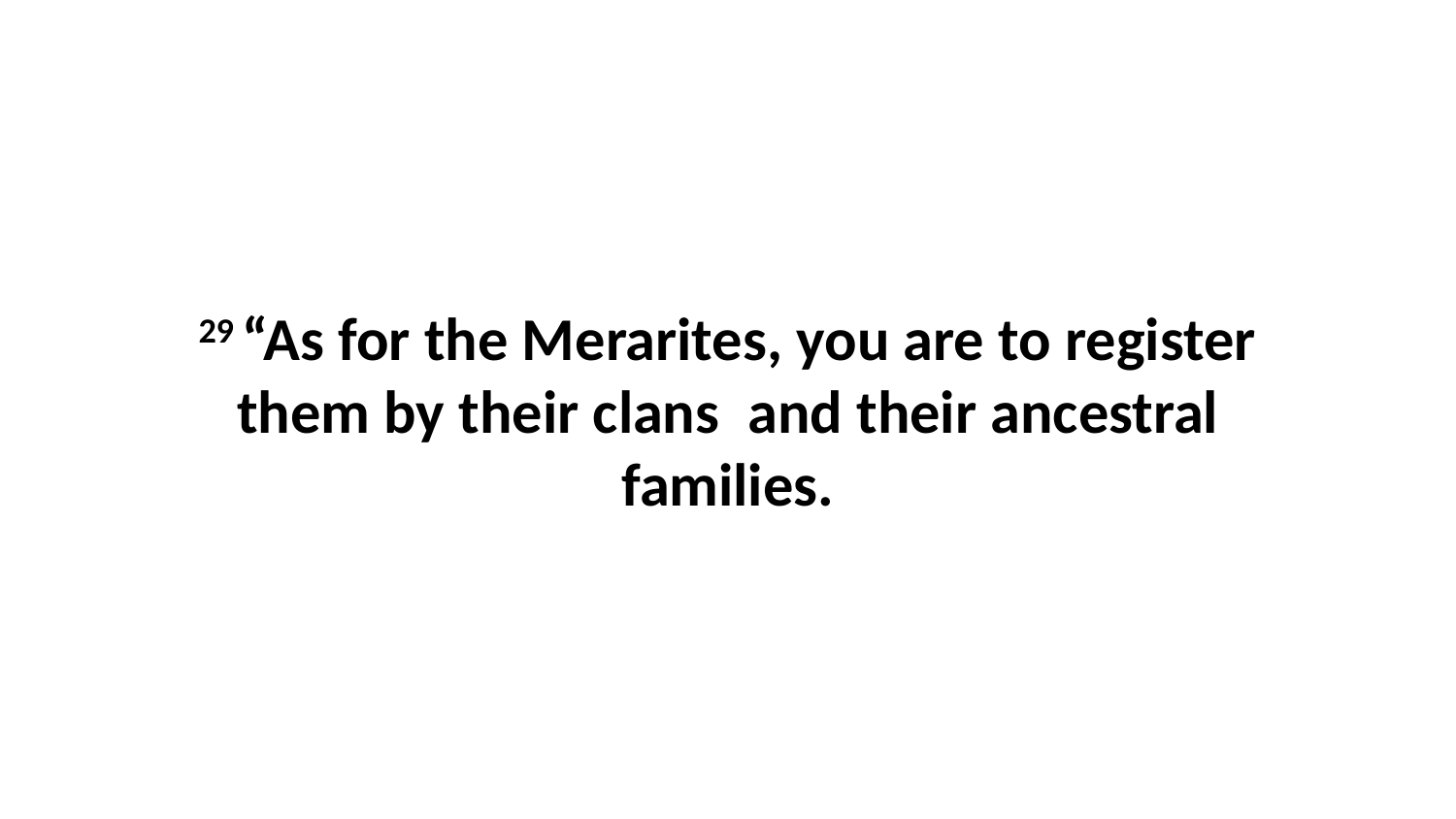

29 “As for the Merarites, you are to register them by their clans  and their ancestral families.